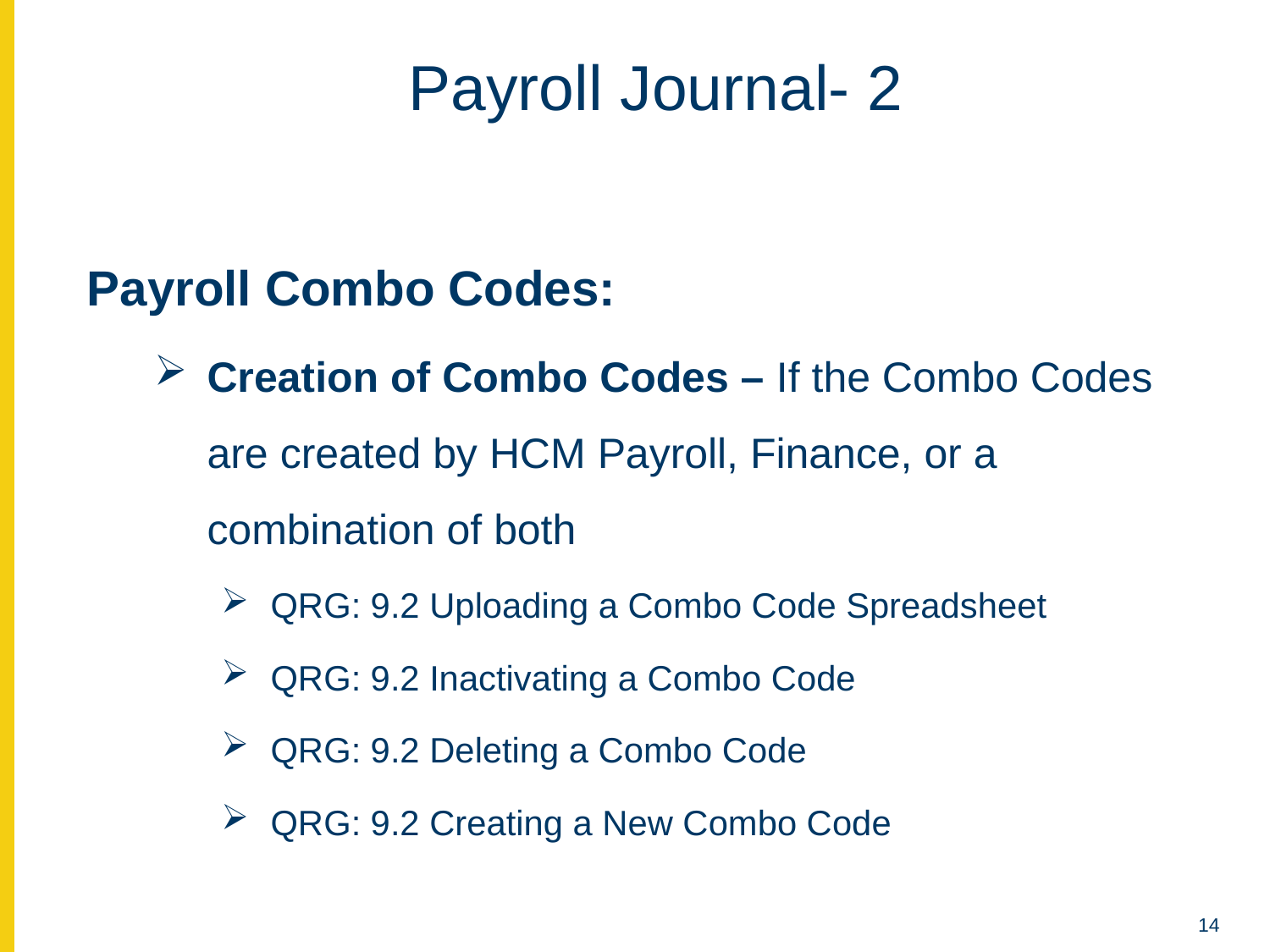

# Payroll Journal- 2
Payroll Combo Codes:
Creation of Combo Codes – If the Combo Codes are created by HCM Payroll, Finance, or a combination of both
QRG: 9.2 Uploading a Combo Code Spreadsheet
QRG: 9.2 Inactivating a Combo Code
QRG: 9.2 Deleting a Combo Code
QRG: 9.2 Creating a New Combo Code

14